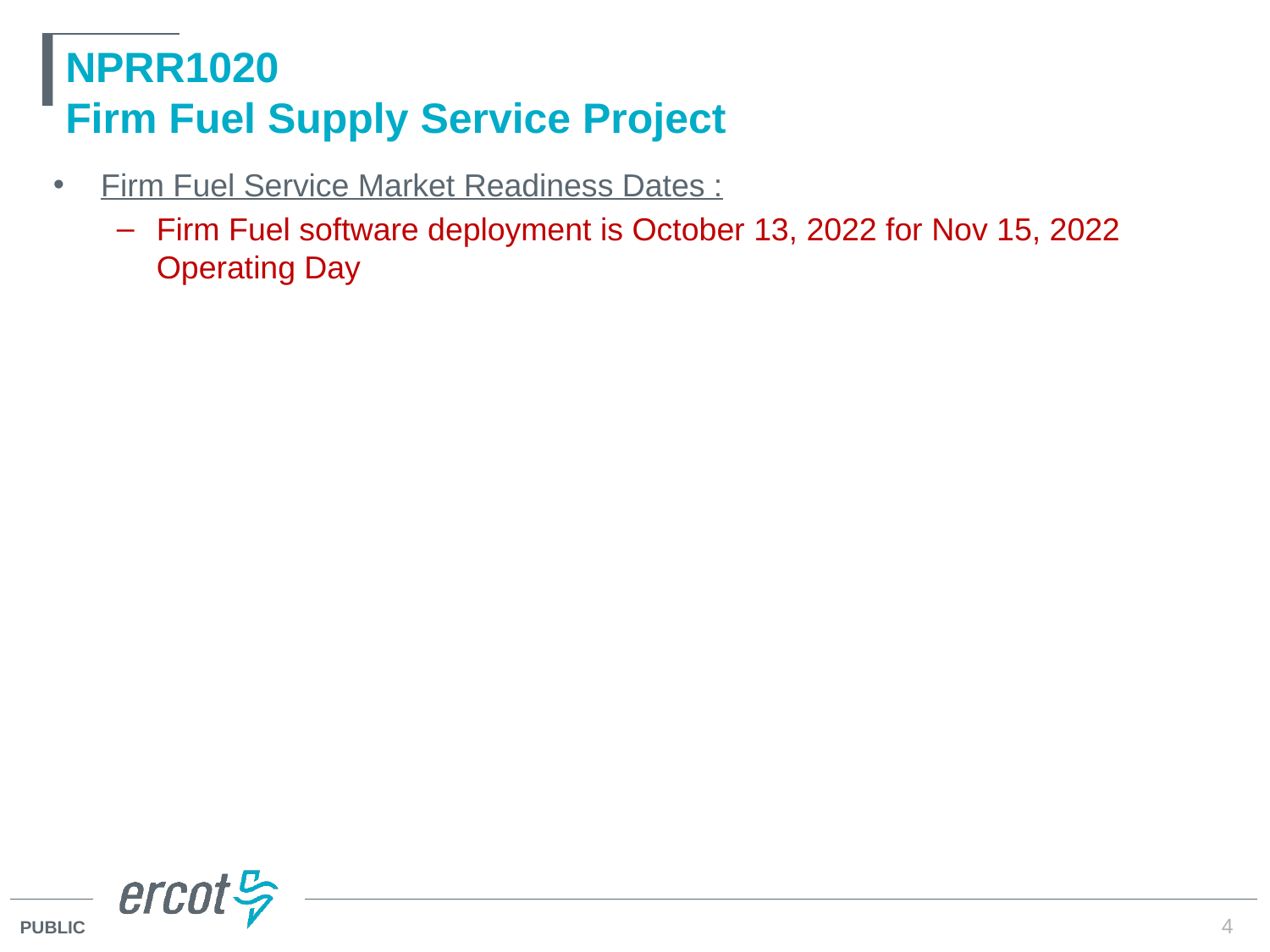

# NPRR1020 Firm Fuel Supply Service Project
Firm Fuel Service Market Readiness Dates :
Firm Fuel software deployment is October 13, 2022 for Nov 15, 2022 Operating Day
4